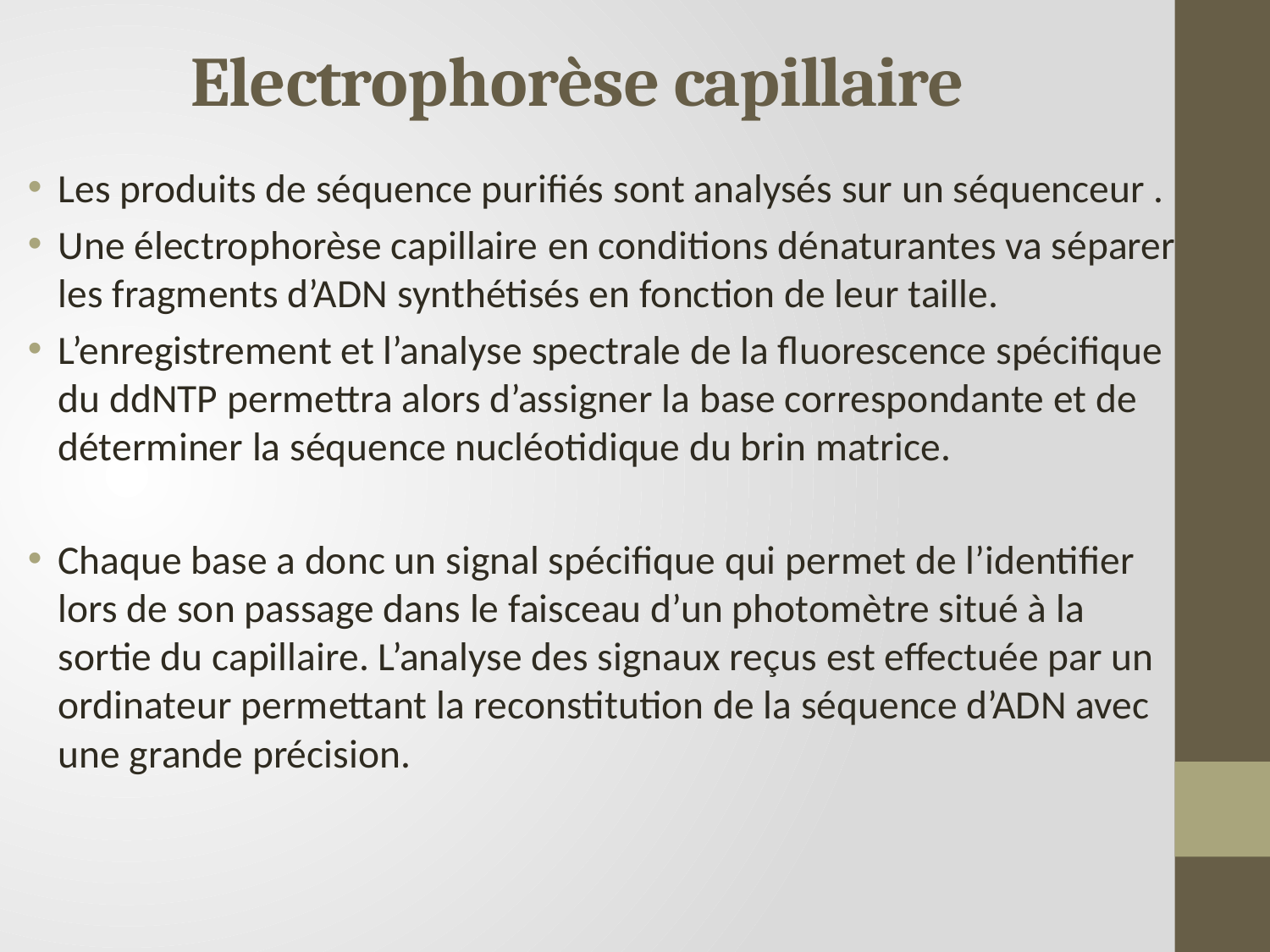

# Electrophorèse capillaire
Les produits de séquence purifiés sont analysés sur un séquenceur .
Une électrophorèse capillaire en conditions dénaturantes va séparer les fragments d’ADN synthétisés en fonction de leur taille.
L’enregistrement et l’analyse spectrale de la fluorescence spécifique du ddNTP permettra alors d’assigner la base correspondante et de déterminer la séquence nucléotidique du brin matrice.

Chaque base a donc un signal spécifique qui permet de l’identifier lors de son passage dans le faisceau d’un photomètre situé à la sortie du capillaire. L’analyse des signaux reçus est effectuée par un ordinateur permettant la reconstitution de la séquence d’ADN avec une grande précision.